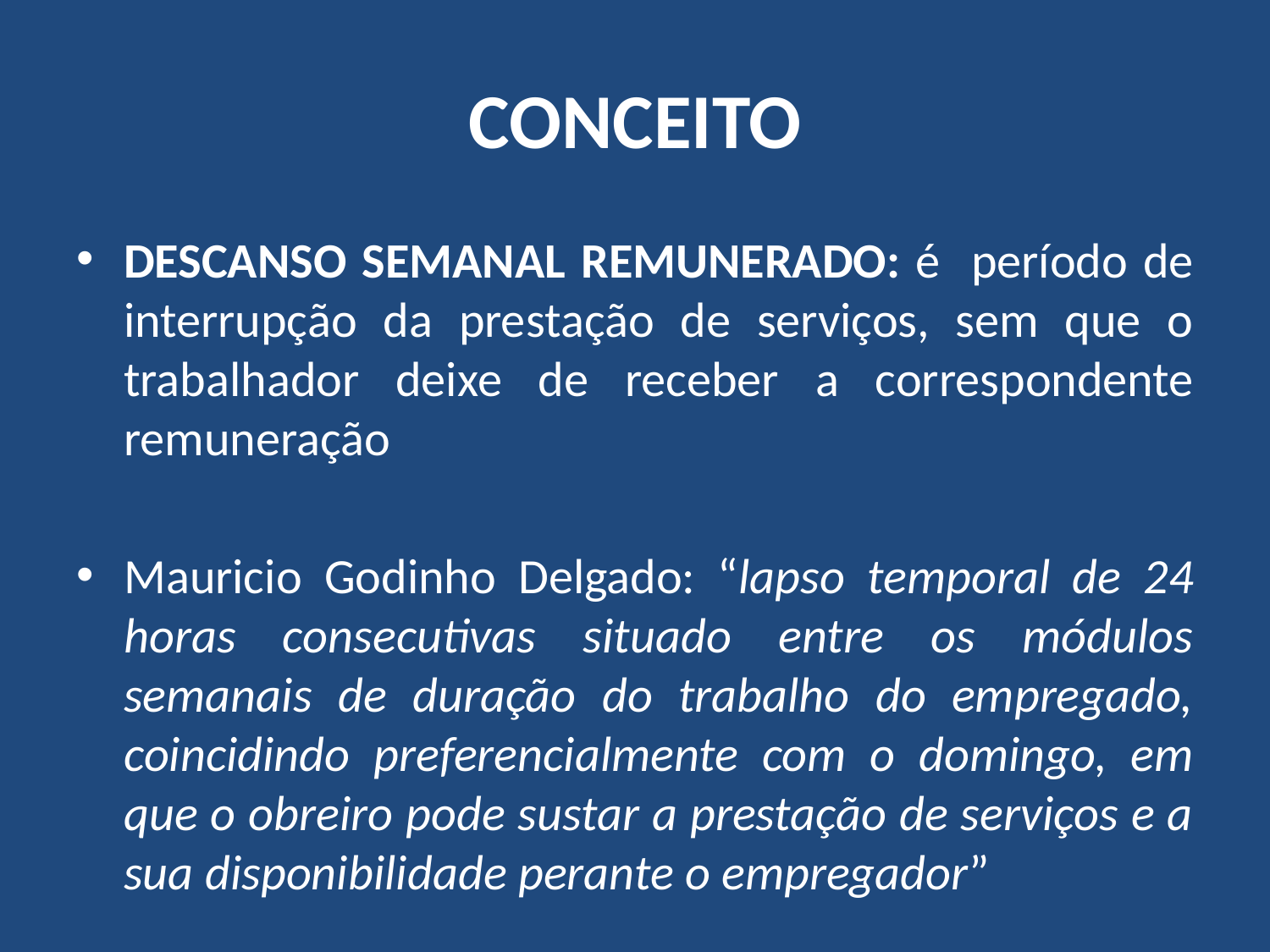

# CONCEITO
DESCANSO SEMANAL REMUNERADO: é  período de interrupção da prestação de serviços, sem que o trabalhador deixe de receber a correspondente remuneração

Mauricio Godinho Delgado: “lapso temporal de 24 horas consecutivas situado entre os módulos semanais de duração do trabalho do empregado, coincidindo preferencialmente com o domingo, em que o obreiro pode sustar a prestação de serviços e a sua disponibilidade perante o empregador”